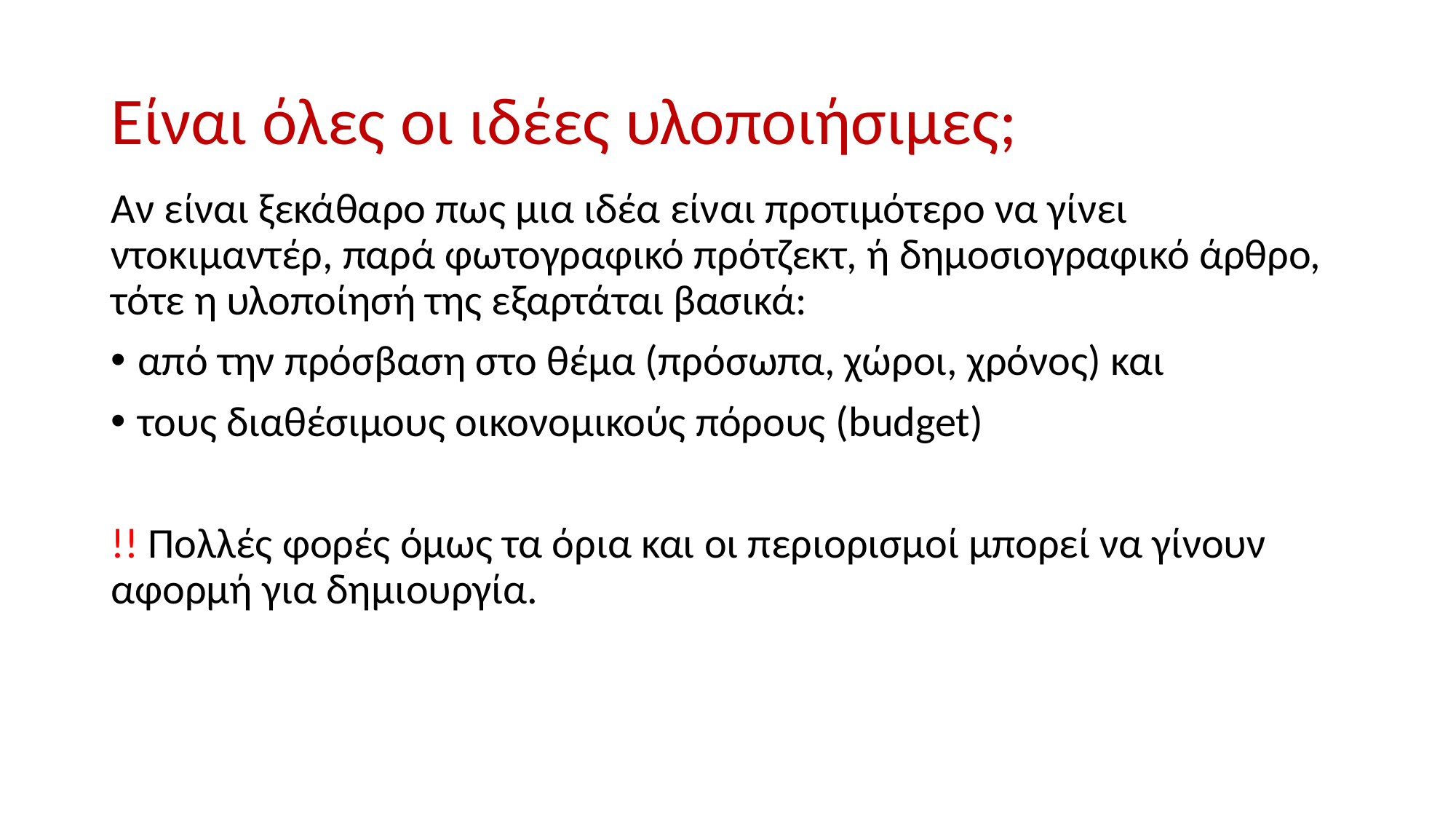

# Είναι όλες οι ιδέες υλοποιήσιμες;
Αν είναι ξεκάθαρο πως μια ιδέα είναι προτιμότερο να γίνει ντοκιμαντέρ, παρά φωτογραφικό πρότζεκτ, ή δημοσιογραφικό άρθρο, τότε η υλοποίησή της εξαρτάται βασικά:
από την πρόσβαση στο θέμα (πρόσωπα, χώροι, χρόνος) και
τους διαθέσιμους οικονομικούς πόρους (budget)

!! Πολλές φορές όμως τα όρια και οι περιορισμοί μπορεί να γίνουν αφορμή για δημιουργία.